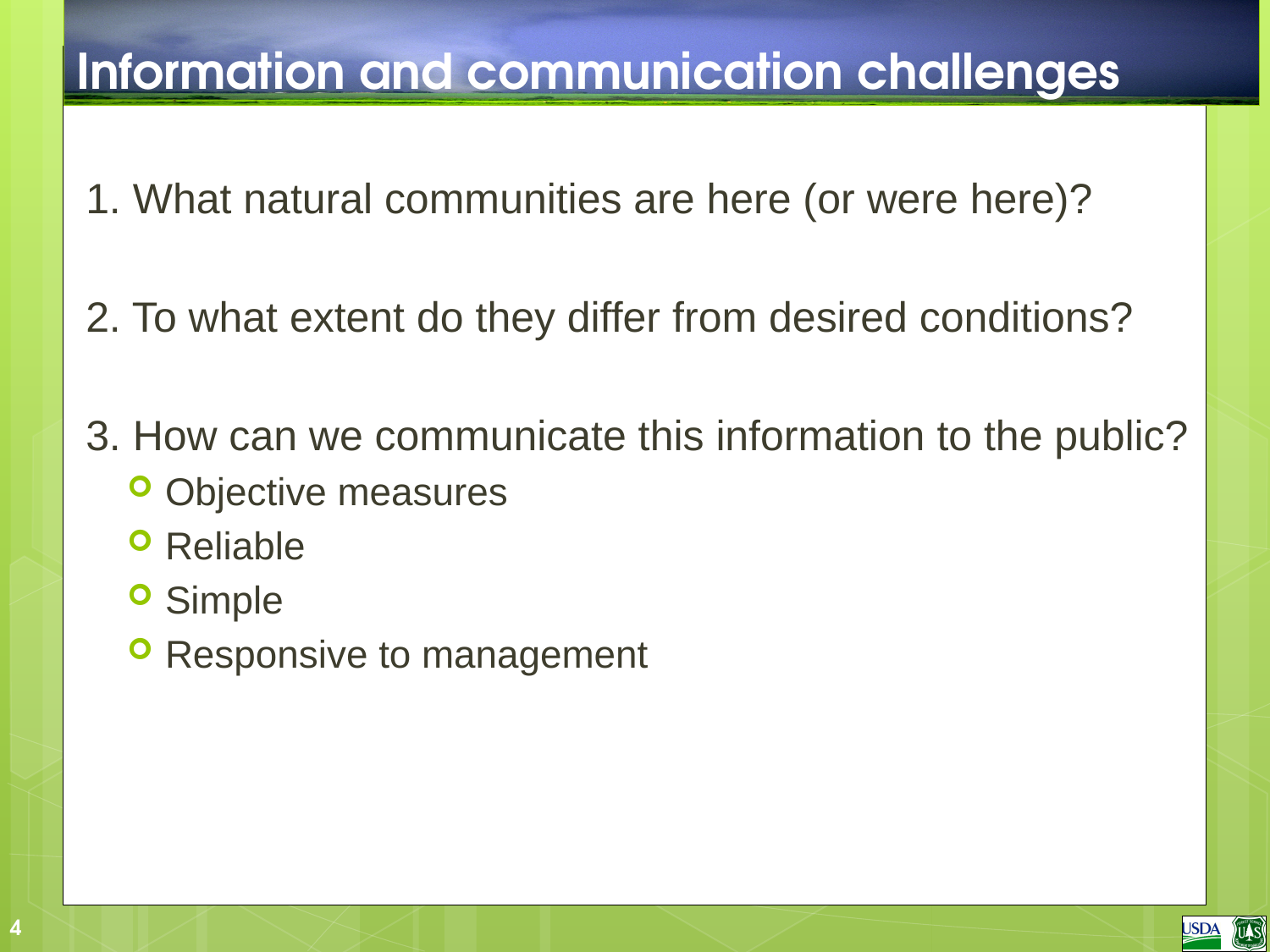

# Information and communication challenges

1. What natural communities are here (or were here)?

2. To what extent do they differ from desired conditions?

3. How can we communicate this information to the public?
Objective measures
Reliable
Simple
Responsive to management

4